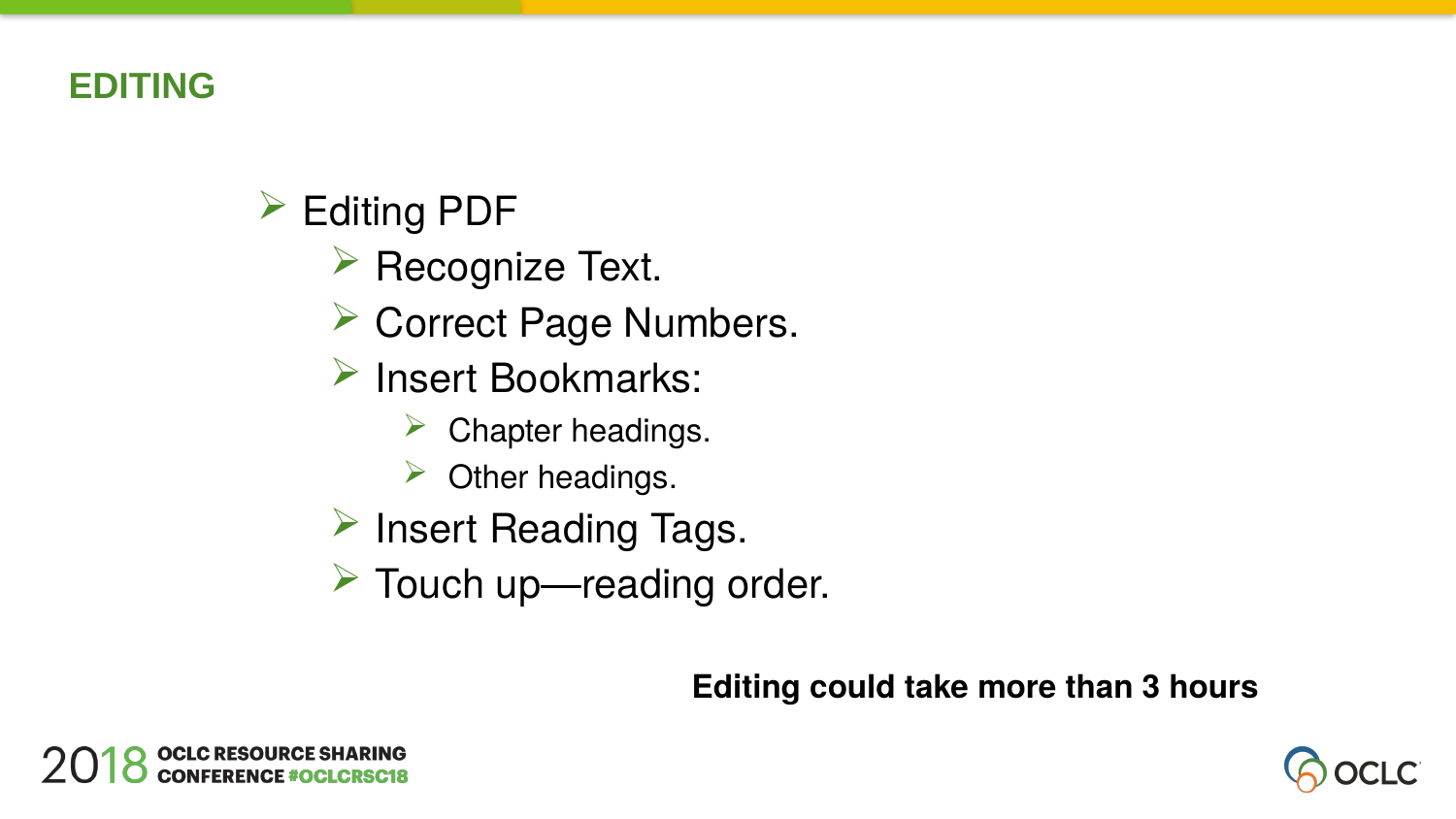

EDITING
Editing PDF
Recognize Text.
Correct Page Numbers.
Insert Bookmarks:
Chapter headings.
Other headings.
Insert Reading Tags.
Touch up—reading order.

Editing could take more than 3 hours